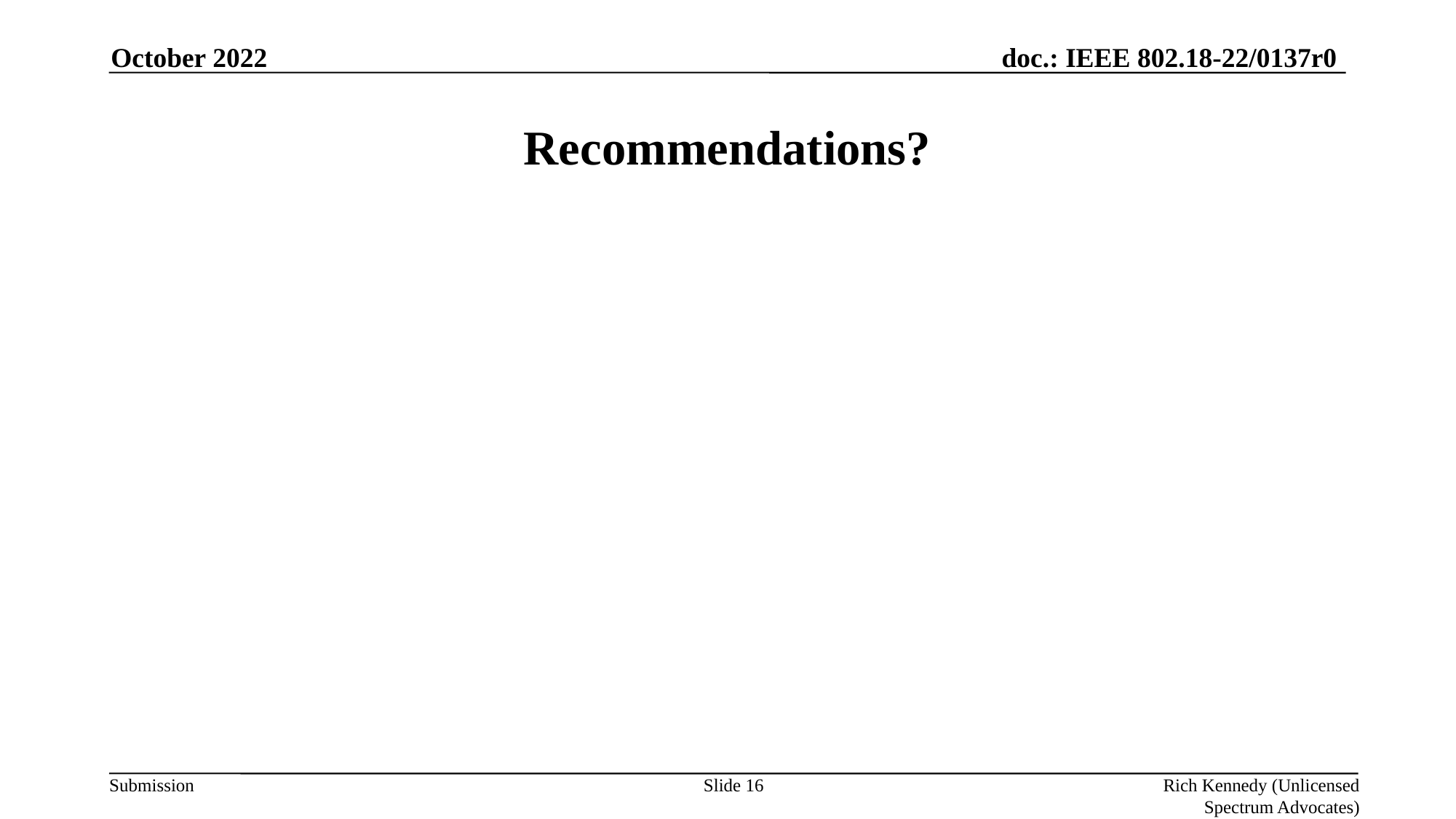

October 2022
# Recommendations?

Slide 16
Rich Kennedy (Unlicensed Spectrum Advocates)